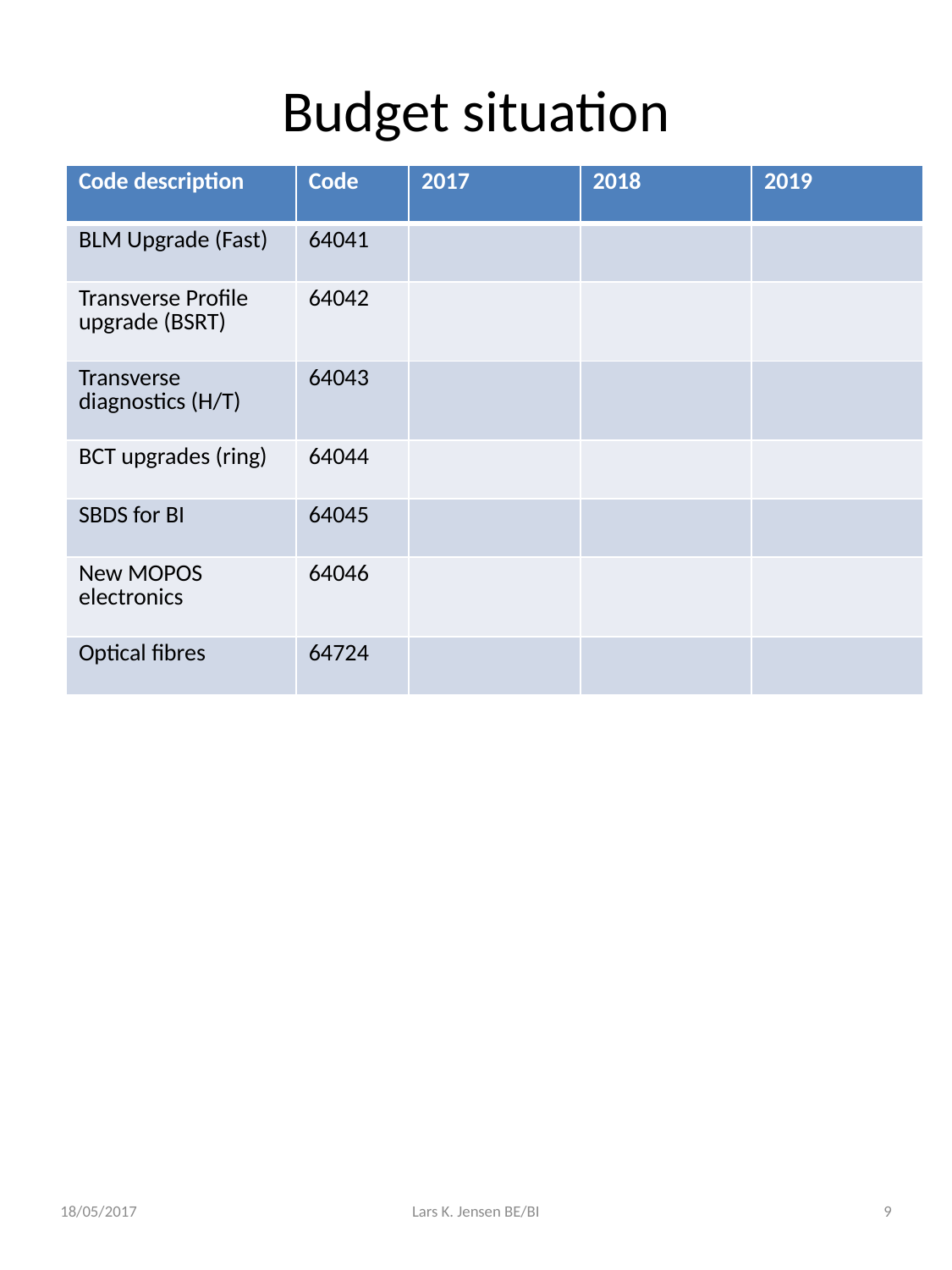

# Budget situation
| Code description | Code | 2017 | 2018 | 2019 |
| --- | --- | --- | --- | --- |
| BLM Upgrade (Fast) | 64041 |  |  |  |
| Transverse Profile upgrade (BSRT) | 64042 |  |  |  |
| Transverse diagnostics (H/T) | 64043 |  |  |  |
| BCT upgrades (ring) | 64044 |  |  |  |
| SBDS for BI | 64045 |  |  |  |
| New MOPOS electronics | 64046 |  |  |  |
| Optical fibres | 64724 |  |  |  |
18/05/2017
Lars K. Jensen BE/BI
9